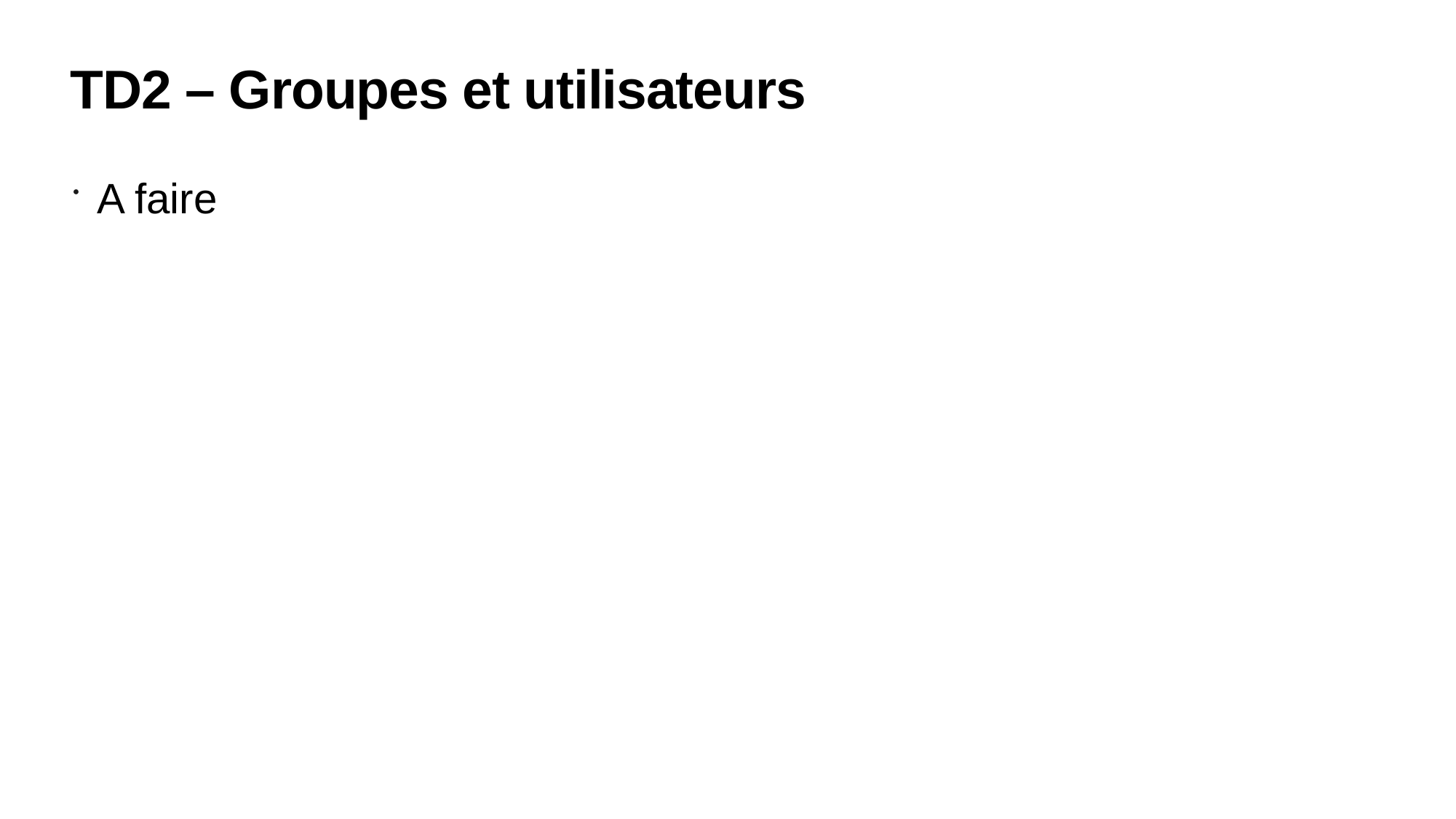

# TD2 – Groupes et utilisateurs
A faire